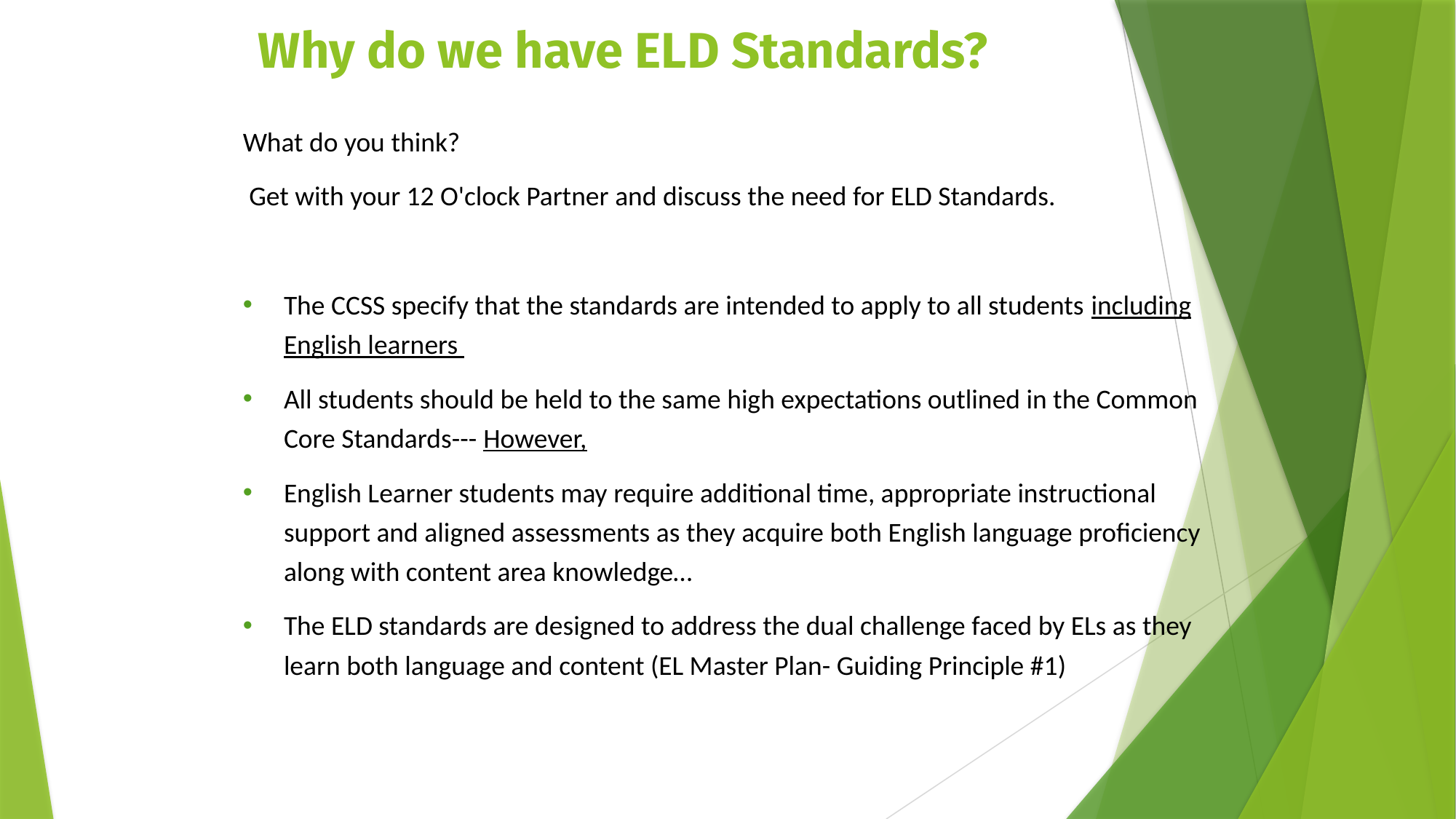

# Why do we have ELD Standards?
What do you think?
 Get with your 12 O'clock Partner and discuss the need for ELD Standards.

The CCSS specify that the standards are intended to apply to all students including English learners
All students should be held to the same high expectations outlined in the Common Core Standards--- However,
English Learner students may require additional time, appropriate instructional support and aligned assessments as they acquire both English language proficiency along with content area knowledge…
The ELD standards are designed to address the dual challenge faced by ELs as they learn both language and content (EL Master Plan- Guiding Principle #1)